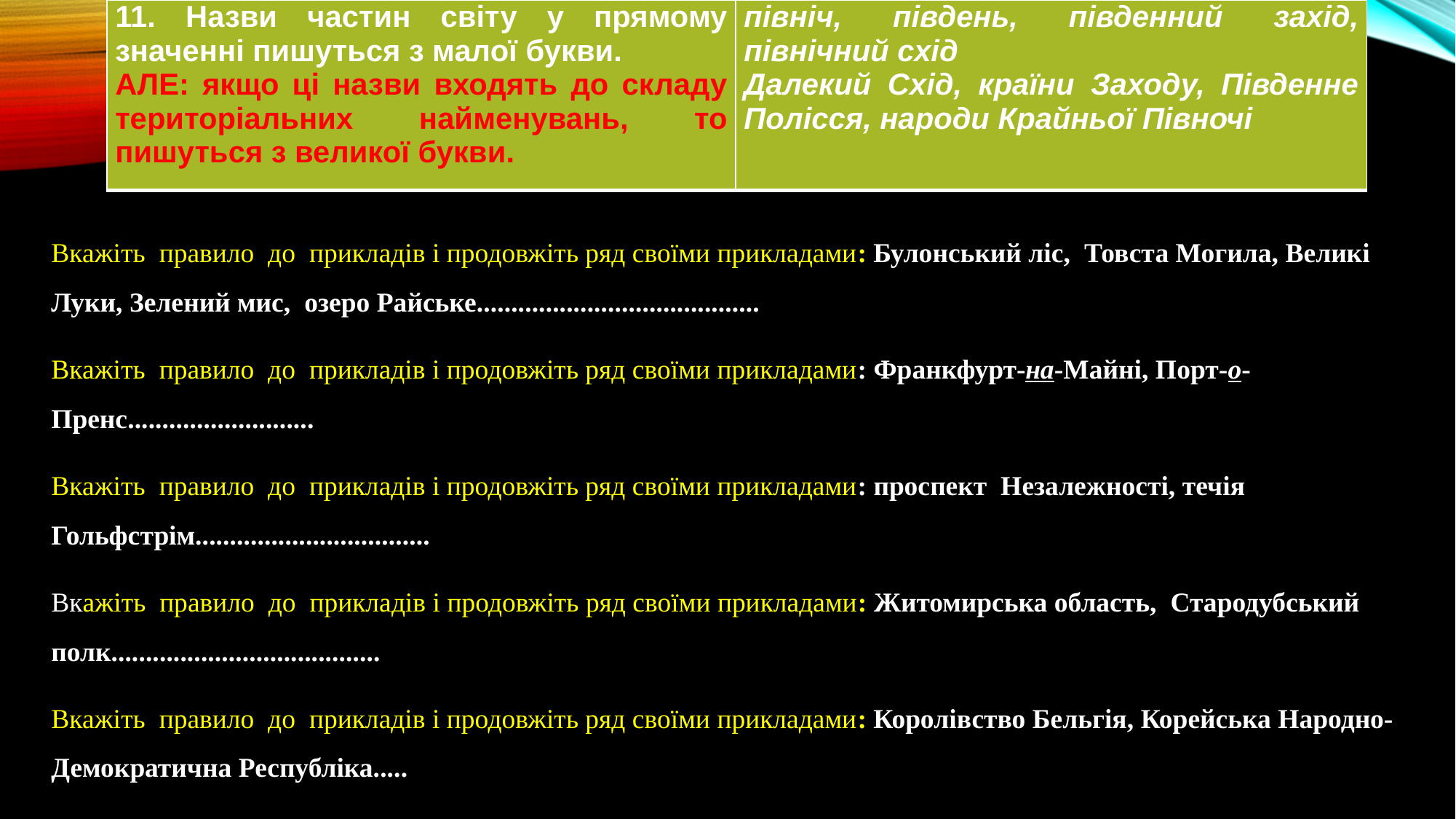

| 11. Назви частин світу у прямому значенні пишуться з малої букви. АЛЕ: якщо ці назви входять до складу територіальних найменувань, то пишуться з великої букви. | північ, південь, південний захід, північний схід Далекий Схід, країни Заходу, Південне Полісся, народи Крайньої Півночі |
| --- | --- |
Вкажіть  правило  до  прикладів і продовжіть ряд своїми прикладами: Булонський ліс,  Товста Могила, Великі Луки, Зелений мис,  озеро Райське.........................................
Вкажіть  правило  до  прикладів і продовжіть ряд своїми прикладами: Франкфурт-на-Майні, Порт-о-Пренс...........................
Вкажіть  правило  до  прикладів і продовжіть ряд своїми прикладами: проспект  Незалежності, течія  Гольфстрім..................................
Вкажіть  правило  до  прикладів і продовжіть ряд своїми прикладами: Житомирська область,  Стародубський полк.......................................
Вкажіть  правило  до  прикладів і продовжіть ряд своїми прикладами: Королівство Бельгія, Корейська Народно-Демократична Республіка.....